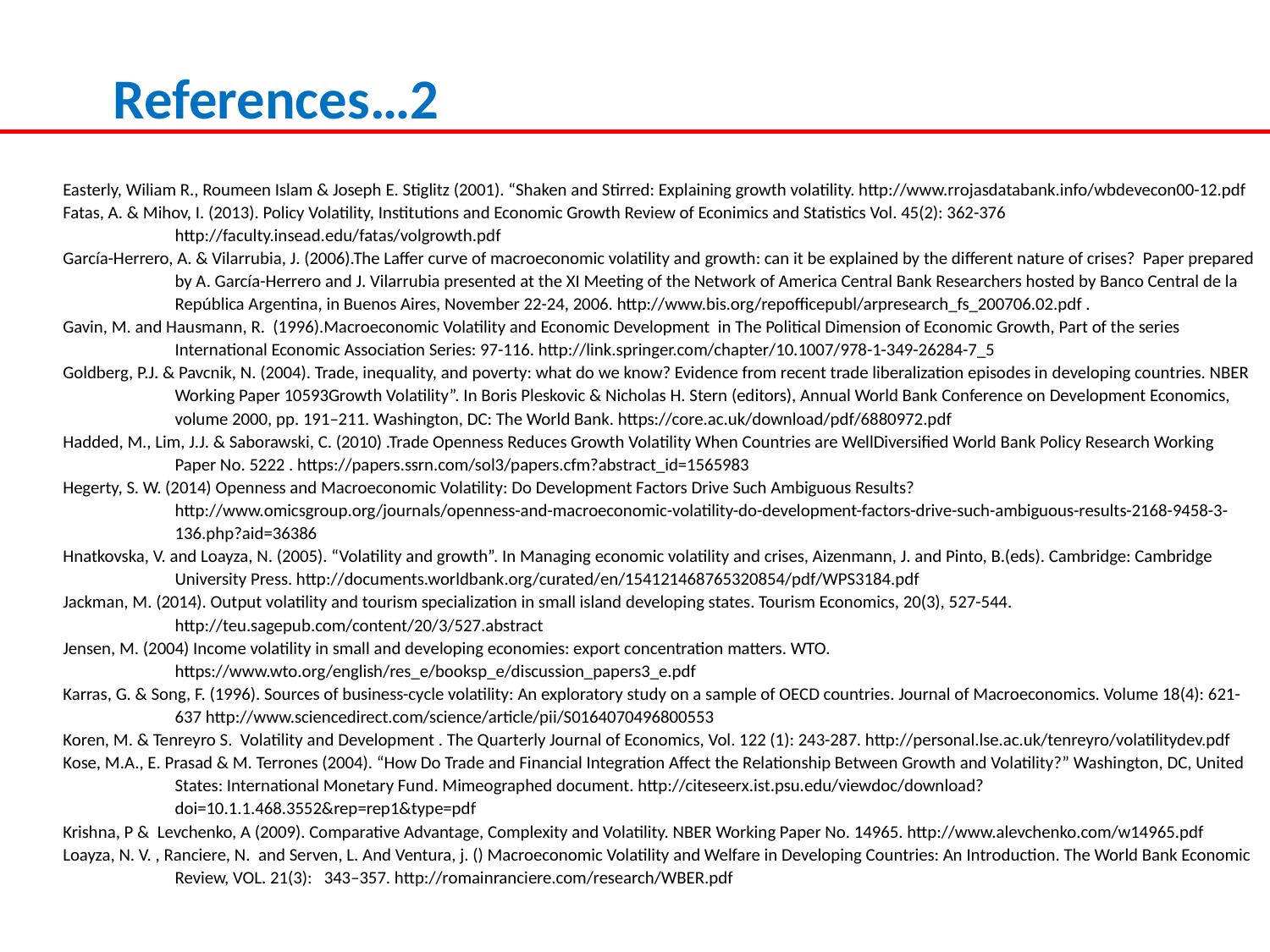

References…2
Easterly, Wiliam R., Roumeen Islam & Joseph E. Stiglitz (2001). “Shaken and Stirred: Explaining growth volatility. http://www.rrojasdatabank.info/wbdevecon00-12.pdf
Fatas, A. & Mihov, I. (2013). Policy Volatility, Institutions and Economic Growth Review of Econimics and Statistics Vol. 45(2): 362-376 http://faculty.insead.edu/fatas/volgrowth.pdf
García-Herrero, A. & Vilarrubia, J. (2006).The Laffer curve of macroeconomic volatility and growth: can it be explained by the different nature of crises?  Paper prepared by A. García-Herrero and J. Vilarrubia presented at the XI Meeting of the Network of America Central Bank Researchers hosted by Banco Central de la República Argentina, in Buenos Aires, November 22-24, 2006. http://www.bis.org/repofficepubl/arpresearch_fs_200706.02.pdf .
Gavin, M. and Hausmann, R.  (1996).Macroeconomic Volatility and Economic Development  in The Political Dimension of Economic Growth, Part of the series International Economic Association Series: 97-116. http://link.springer.com/chapter/10.1007/978-1-349-26284-7_5
Goldberg, P.J. & Pavcnik, N. (2004). Trade, inequality, and poverty: what do we know? Evidence from recent trade liberalization episodes in developing countries. NBER Working Paper 10593Growth Volatility”. In Boris Pleskovic & Nicholas H. Stern (editors), Annual World Bank Conference on Development Economics, volume 2000, pp. 191–211. Washington, DC: The World Bank. https://core.ac.uk/download/pdf/6880972.pdf
Hadded, M., Lim, J.J. & Saborawski, C. (2010) .Trade Openness Reduces Growth Volatility When Countries are WellDiversified World Bank Policy Research Working Paper No. 5222 . https://papers.ssrn.com/sol3/papers.cfm?abstract_id=1565983
Hegerty, S. W. (2014) Openness and Macroeconomic Volatility: Do Development Factors Drive Such Ambiguous Results? http://www.omicsgroup.org/journals/openness-and-macroeconomic-volatility-do-development-factors-drive-such-ambiguous-results-2168-9458-3-136.php?aid=36386
Hnatkovska, V. and Loayza, N. (2005). “Volatility and growth”. In Managing economic volatility and crises, Aizenmann, J. and Pinto, B.(eds). Cambridge: Cambridge University Press. http://documents.worldbank.org/curated/en/154121468765320854/pdf/WPS3184.pdf
Jackman, M. (2014). Output volatility and tourism specialization in small island developing states. Tourism Economics, 20(3), 527-544. http://teu.sagepub.com/content/20/3/527.abstract
Jensen, M. (2004) Income volatility in small and developing economies: export concentration matters. WTO. https://www.wto.org/english/res_e/booksp_e/discussion_papers3_e.pdf
Karras, G. & Song, F. (1996). Sources of business-cycle volatility: An exploratory study on a sample of OECD countries. Journal of Macroeconomics. Volume 18(4): 621-637 http://www.sciencedirect.com/science/article/pii/S0164070496800553
Koren, M. & Tenreyro S.  Volatility and Development . The Quarterly Journal of Economics, Vol. 122 (1): 243-287. http://personal.lse.ac.uk/tenreyro/volatilitydev.pdf
Kose, M.A., E. Prasad & M. Terrones (2004). “How Do Trade and Financial Integration Affect the Relationship Between Growth and Volatility?” Washington, DC, United States: International Monetary Fund. Mimeographed document. http://citeseerx.ist.psu.edu/viewdoc/download?doi=10.1.1.468.3552&rep=rep1&type=pdf
Krishna, P &  Levchenko, A (2009). Comparative Advantage, Complexity and Volatility. NBER Working Paper No. 14965. http://www.alevchenko.com/w14965.pdf
Loayza, N. V. , Ranciere, N.  and Serven, L. And Ventura, j. () Macroeconomic Volatility and Welfare in Developing Countries: An Introduction. The World Bank Economic Review, VOL. 21(3):   343–357. http://romainranciere.com/research/WBER.pdf